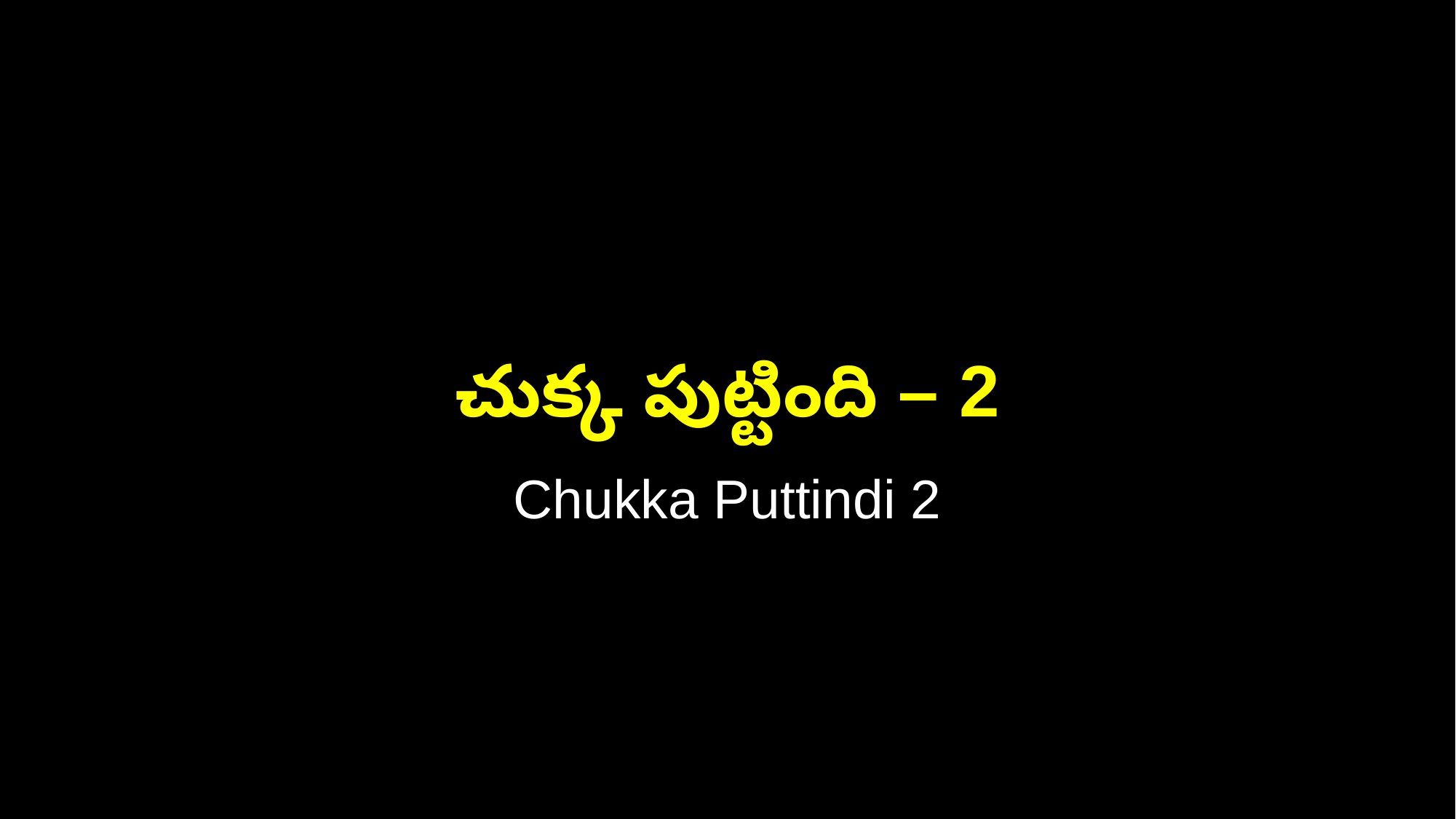

చుక్క పుట్టింది – 2
Chukka Puttindi 2